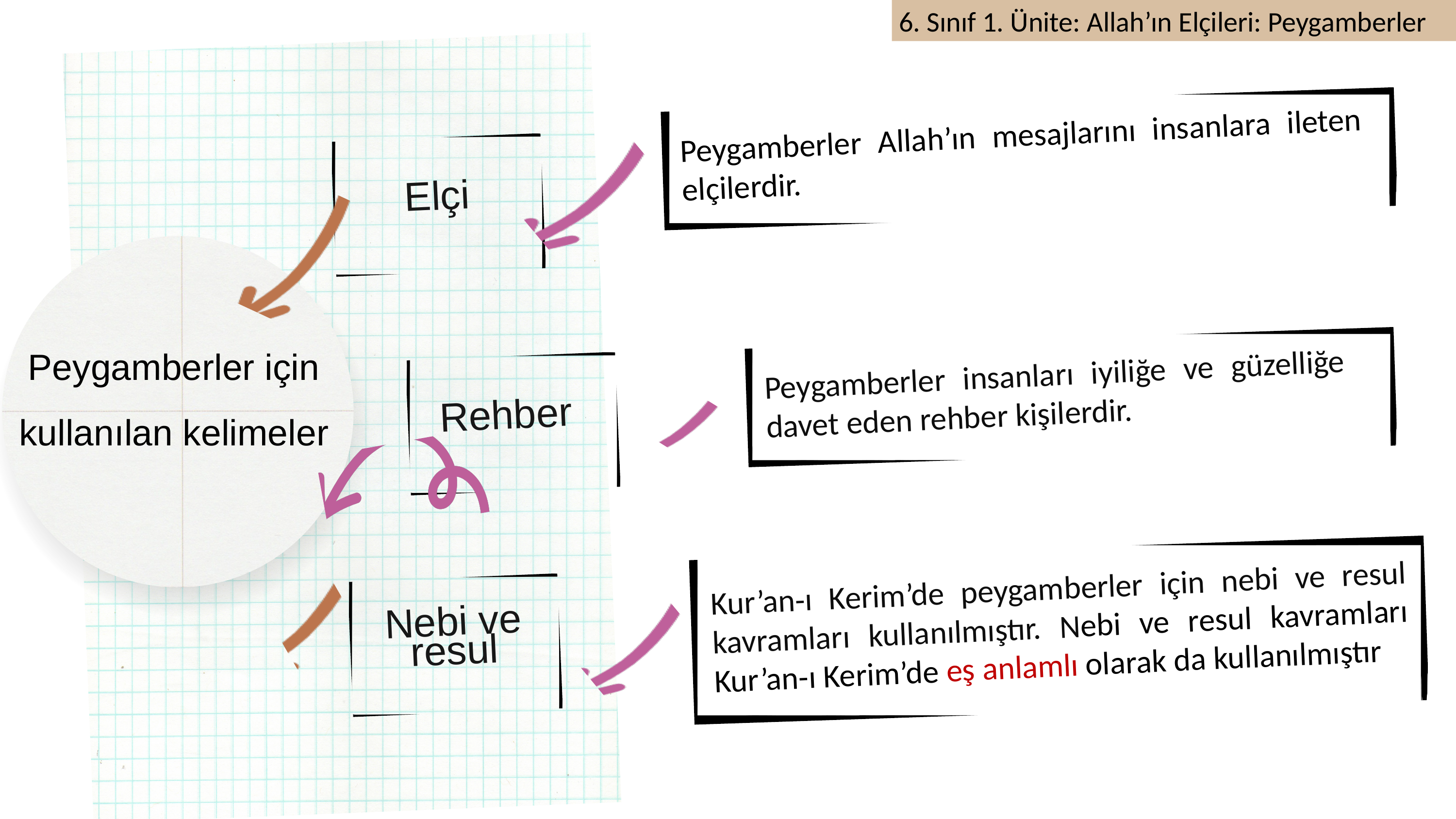

Peygamberler Allah’ın mesajlarını insanlara ileten elçilerdir.

Elçi

Peygamberler için kullanılan kelimeler

Peygamberler insanları iyiliğe ve güzelliğe davet eden rehber kişilerdir.

Rehber

Kur’an-ı Kerim’de peygamberler için nebi ve resul kavramları kullanılmıştır. Nebi ve resul kavramları Kur’an-ı Kerim’de eş anlamlı olarak da kullanılmıştır

Nebi ve resul